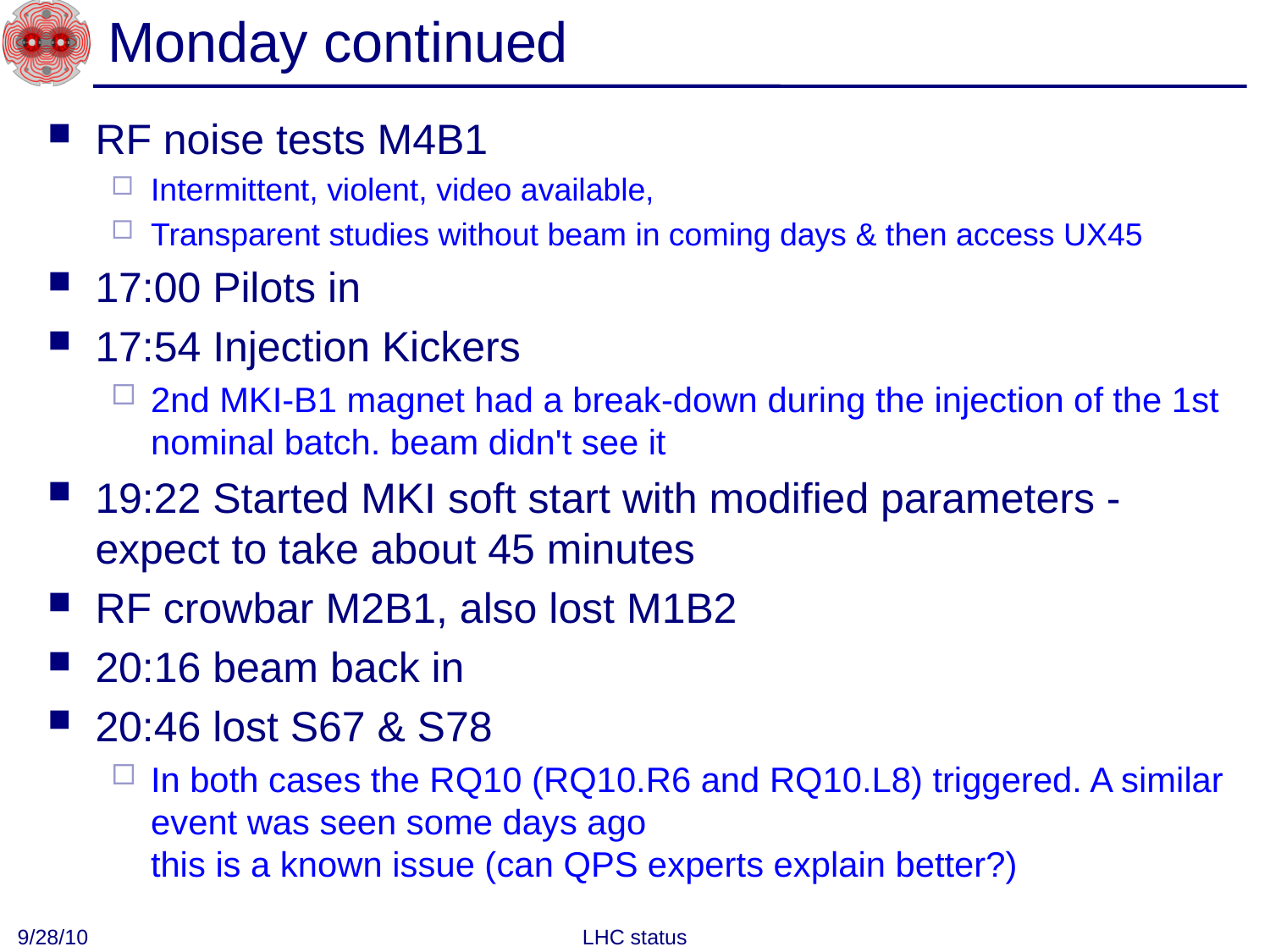

# Monday continued
RF noise tests M4B1
Intermittent, violent, video available,
Transparent studies without beam in coming days & then access UX45
17:00 Pilots in
17:54 Injection Kickers
2nd MKI-B1 magnet had a break-down during the injection of the 1st nominal batch. beam didn't see it
19:22 Started MKI soft start with modified parameters - expect to take about 45 minutes
RF crowbar M2B1, also lost M1B2
20:16 beam back in
20:46 lost S67 & S78
In both cases the RQ10 (RQ10.R6 and RQ10.L8) triggered. A similar event was seen some days ago
this is a known issue (can QPS experts explain better?)
9/28/10
LHC status